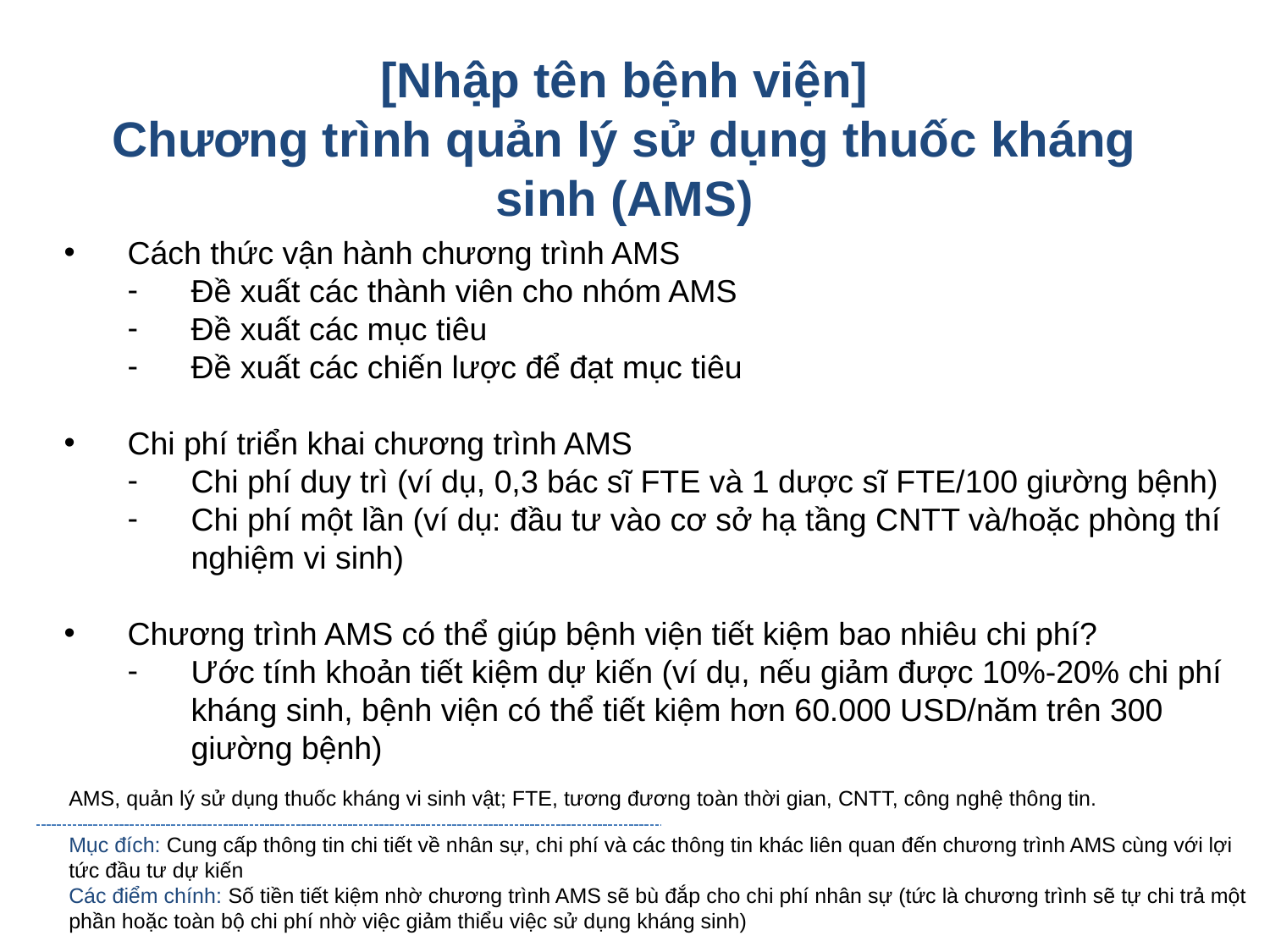

[Nhập tên bệnh viện]
Chương trình quản lý sử dụng thuốc kháng sinh (AMS)

Cách thức vận hành chương trình AMS
Đề xuất các thành viên cho nhóm AMS
Đề xuất các mục tiêu
Đề xuất các chiến lược để đạt mục tiêu

Chi phí triển khai chương trình AMS
Chi phí duy trì (ví dụ, 0,3 bác sĩ FTE và 1 dược sĩ FTE/100 giường bệnh)
Chi phí một lần (ví dụ: đầu tư vào cơ sở hạ tầng CNTT và/hoặc phòng thí nghiệm vi sinh)

Chương trình AMS có thể giúp bệnh viện tiết kiệm bao nhiêu chi phí?
Ước tính khoản tiết kiệm dự kiến (ví dụ, nếu giảm được 10%-20% chi phí kháng sinh, bệnh viện có thể tiết kiệm hơn 60.000 USD/năm trên 300 giường bệnh)
AMS, quản lý sử dụng thuốc kháng vi sinh vật; FTE, tương đương toàn thời gian, CNTT, công nghệ thông tin.
Mục đích: Cung cấp thông tin chi tiết về nhân sự, chi phí và các thông tin khác liên quan đến chương trình AMS cùng với lợi tức đầu tư dự kiến
Các điểm chính: Số tiền tiết kiệm nhờ chương trình AMS sẽ bù đắp cho chi phí nhân sự (tức là chương trình sẽ tự chi trả một phần hoặc toàn bộ chi phí nhờ việc giảm thiểu việc sử dụng kháng sinh)